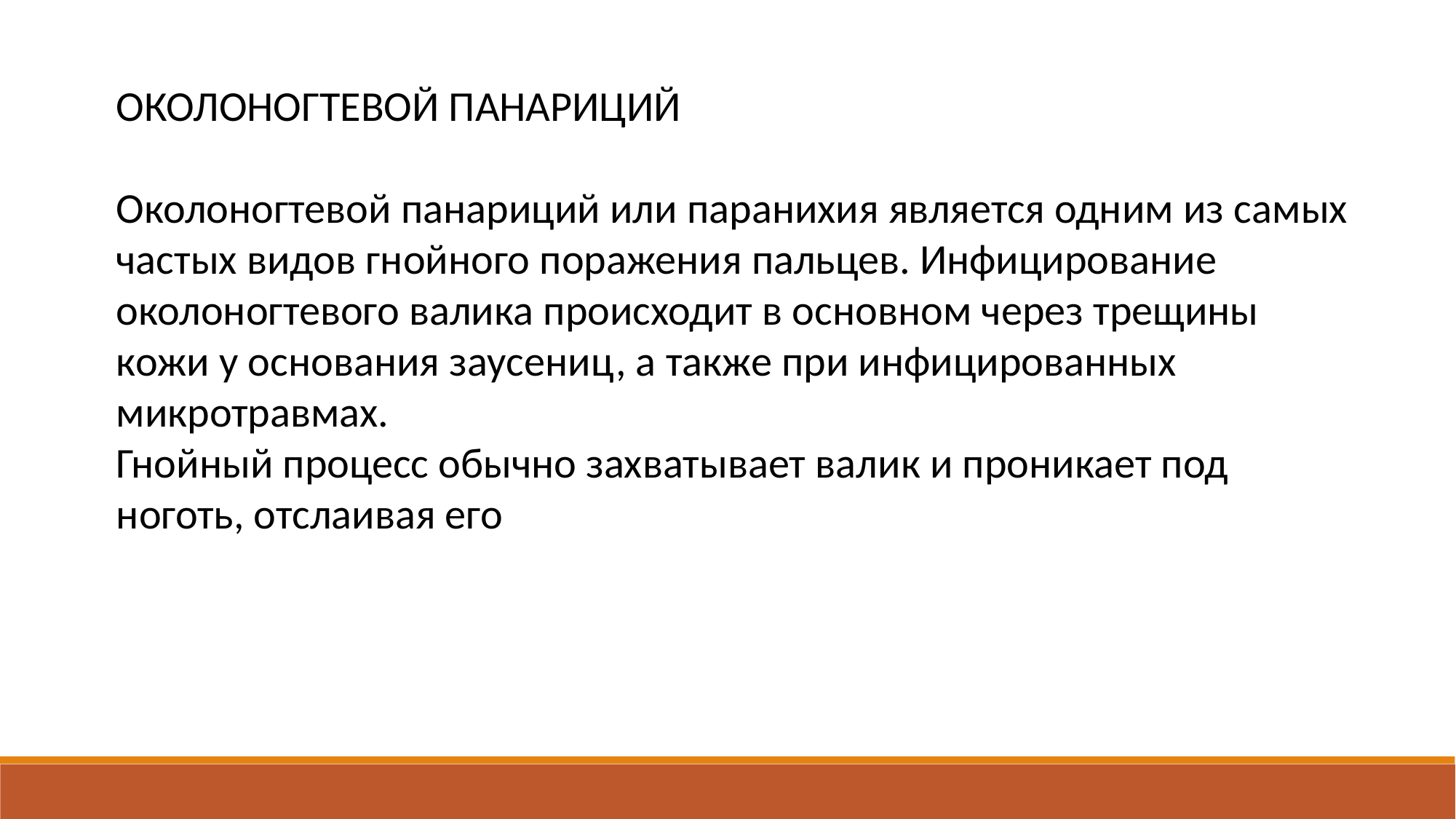

ОКОЛОНОГТЕВОЙ ПАНАРИЦИЙ

Околоногтевой панариций или паранихия является одним из самых частых видов гнойного поражения пальцев. Инфицирование околоногтевого валика происходит в основном через трещины кожи у основания заусениц, а также при инфицированных микротравмах.
Гнойный процесс обычно захватывает валик и проникает под ноготь, отслаивая его